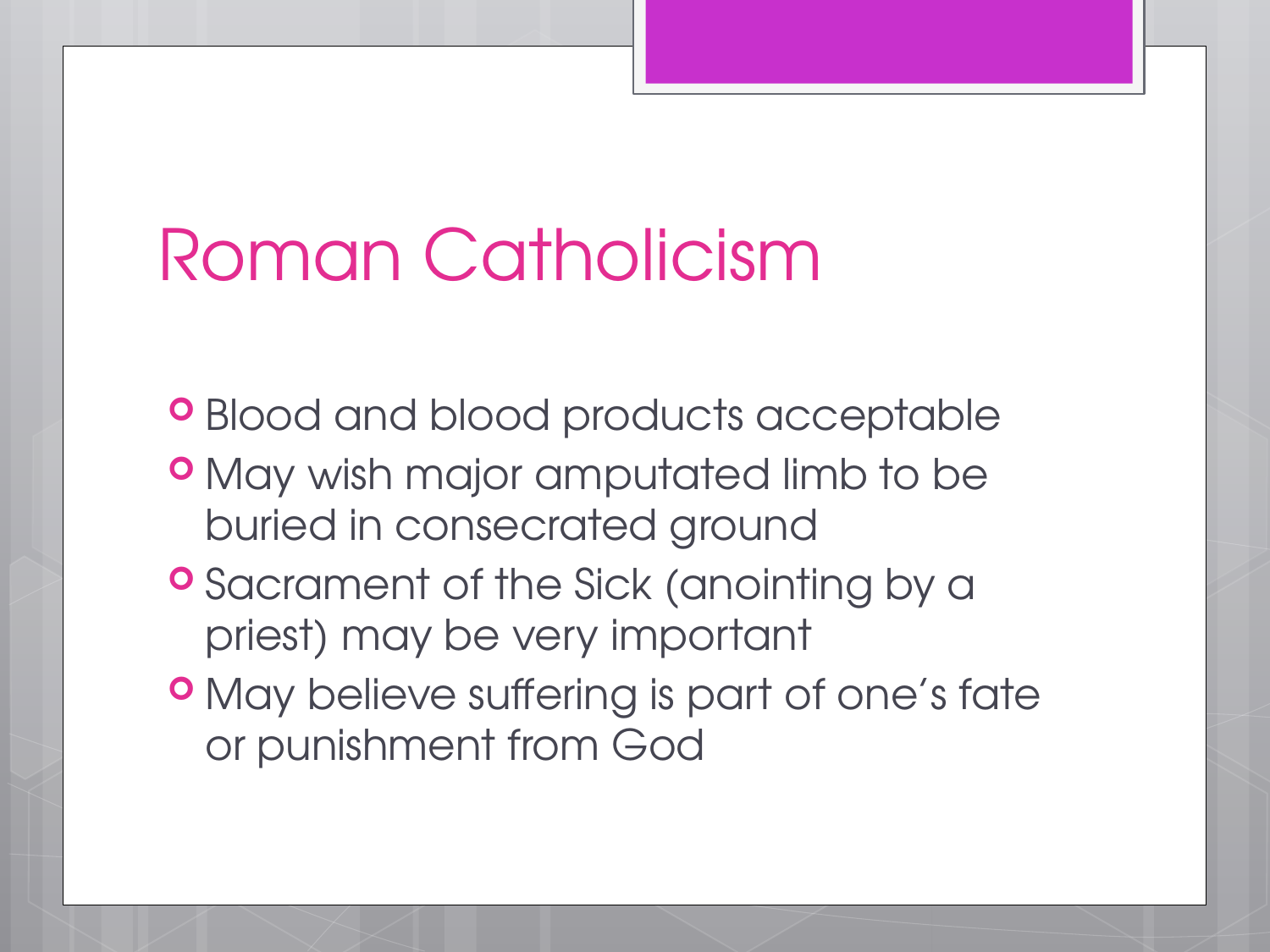

# Roman Catholicism

Blood and blood products acceptable
May wish major amputated limb to be buried in consecrated ground
Sacrament of the Sick (anointing by a priest) may be very important
May believe suffering is part of one’s fate or punishment from God